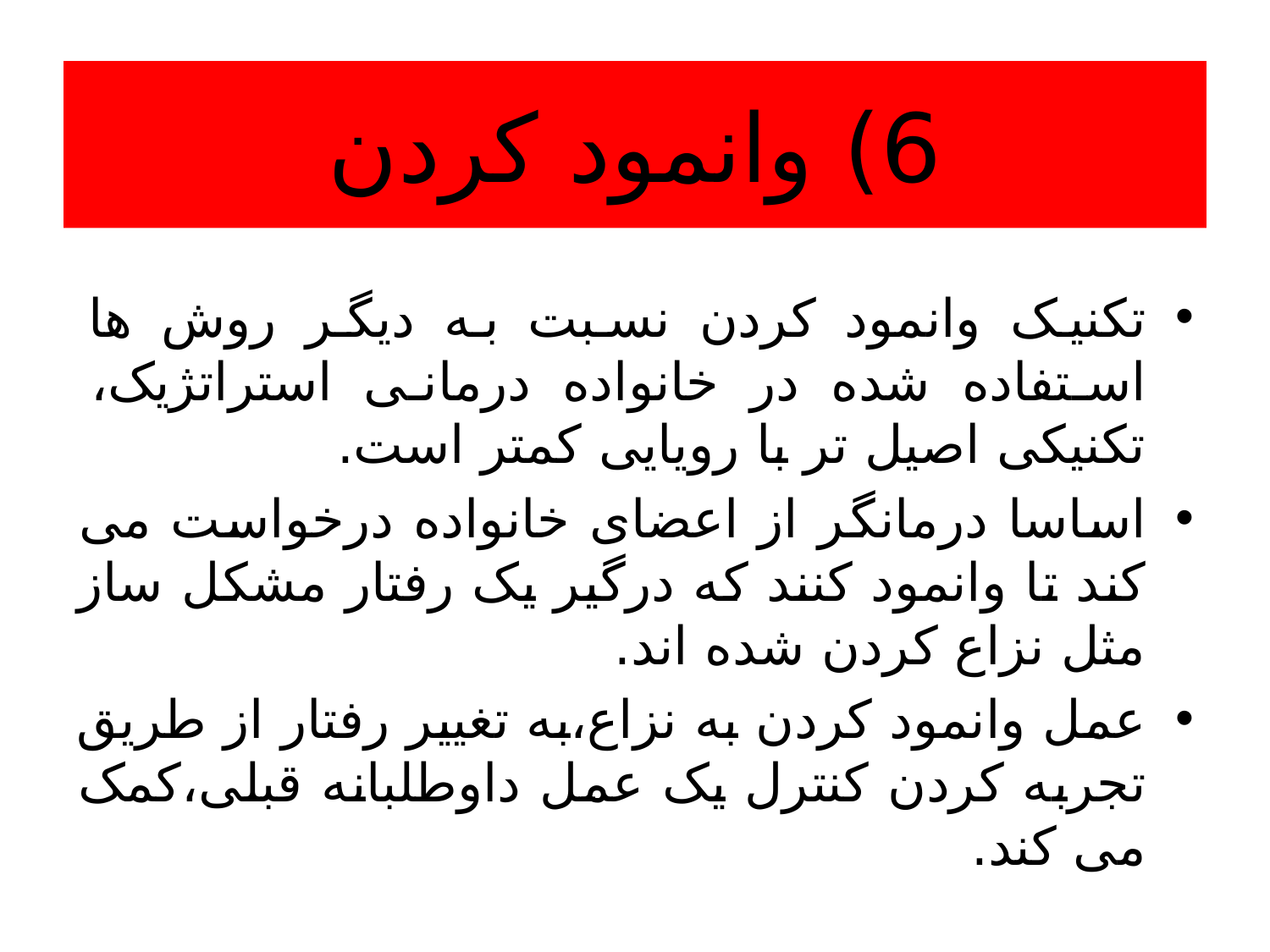

# 6) وانمود کردن
تکنیک وانمود کردن نسبت به دیگر روش ها استفاده شده در خانواده درمانی استراتژیک، تکنیکی اصیل تر با رویایی کمتر است.
اساسا درمانگر از اعضای خانواده درخواست می کند تا وانمود کنند که درگیر یک رفتار مشکل ساز مثل نزاع کردن شده اند.
عمل وانمود کردن به نزاع،به تغییر رفتار از طریق تجربه کردن کنترل یک عمل داوطلبانه قبلی،کمک می کند.